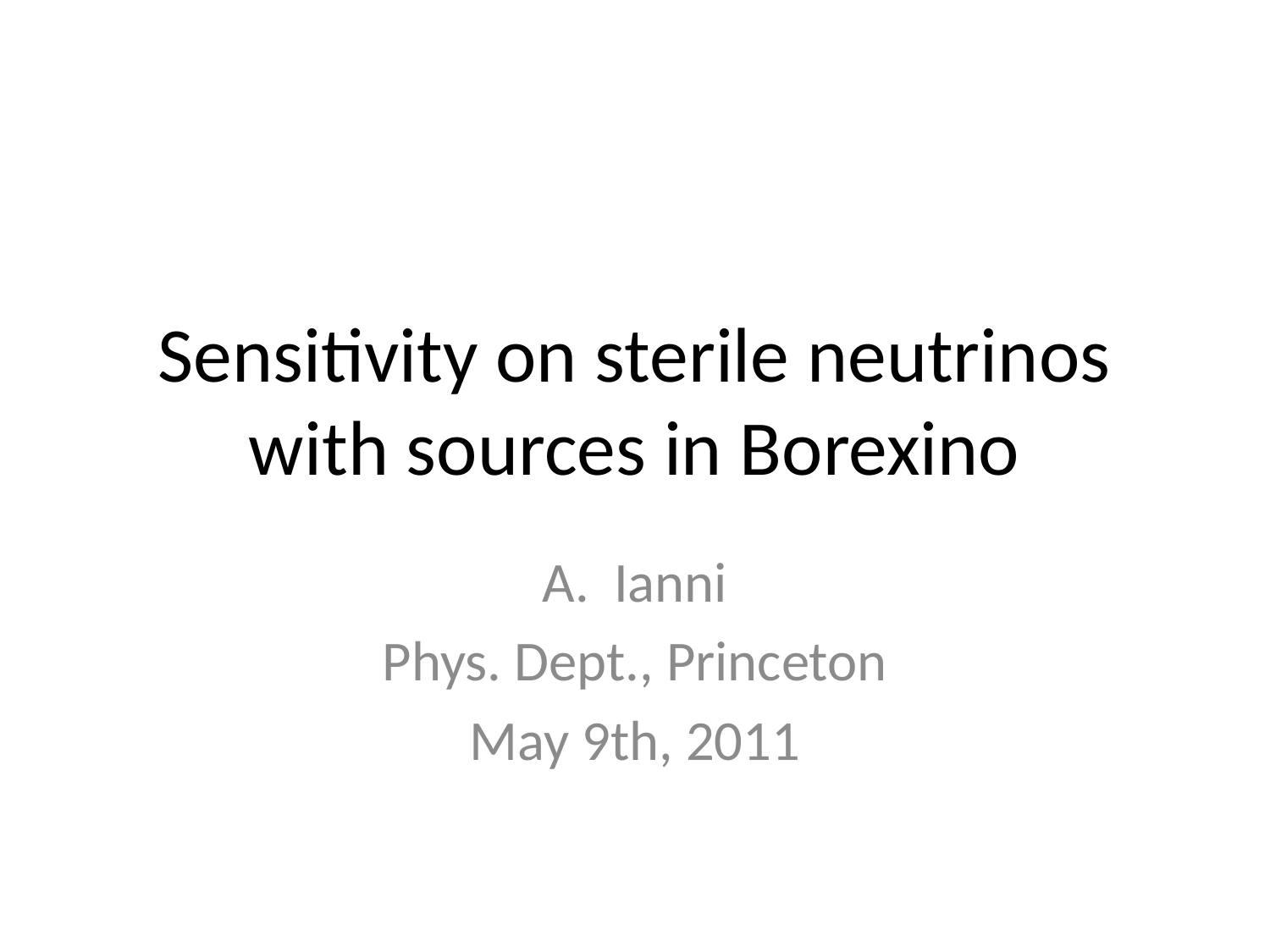

# Sensitivity on sterile neutrinos with sources in Borexino
Ianni
Phys. Dept., Princeton
May 9th, 2011